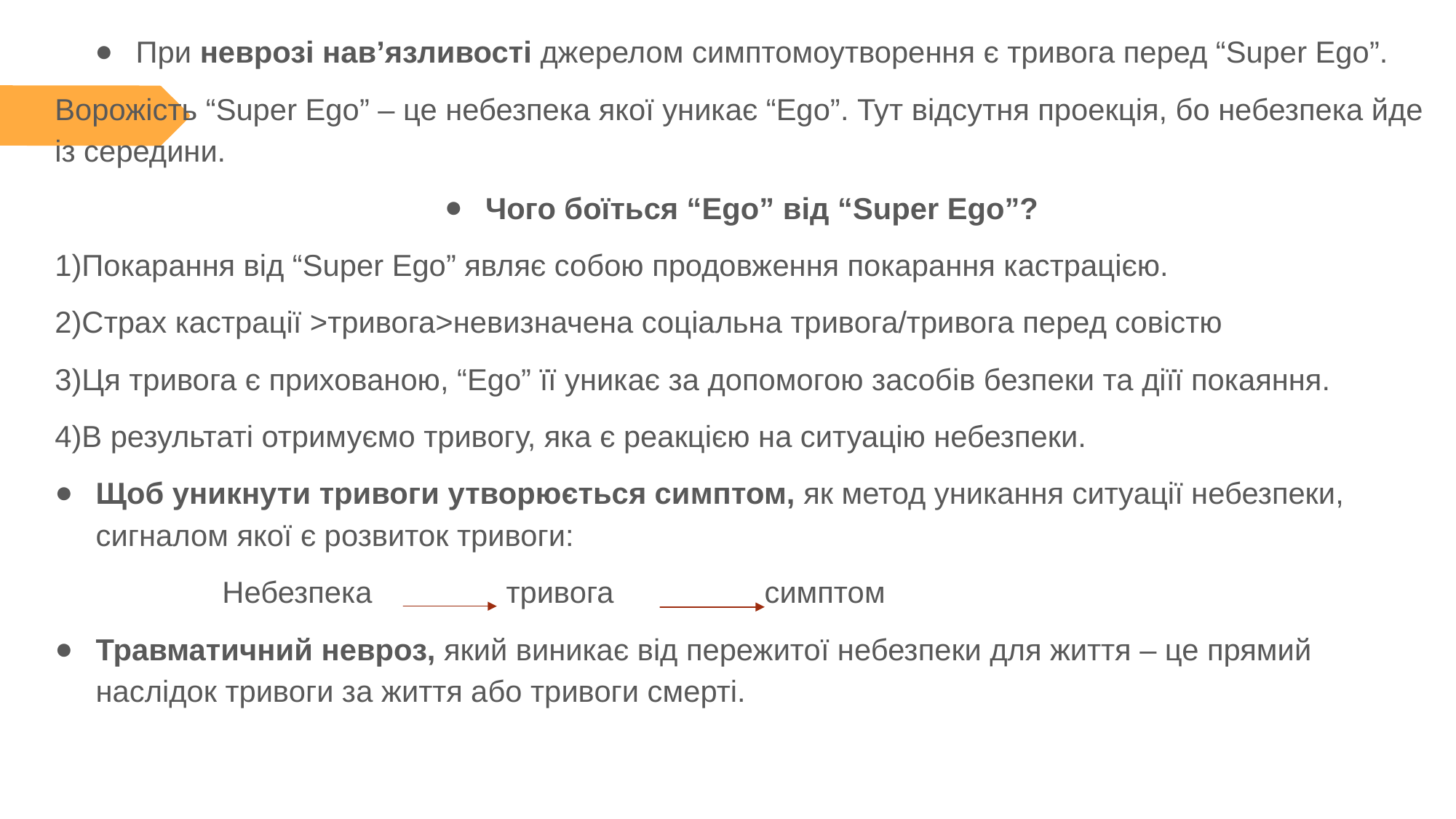

При неврозі нав’язливості джерелом симптомоутворення є тривога перед “Super Ego”.
Ворожість “Super Ego” – це небезпека якої уникає “Ego”. Тут відсутня проекція, бо небезпека йде із середини.
Чого боїться “Ego” від “Super Ego”?
1)Покарання від “Super Ego” являє собою продовження покарання кастрацією.
2)Страх кастрації >тривога>невизначена соціальна тривога/тривога перед совістю
3)Ця тривога є прихованою, “Ego” її уникає за допомогою засобів безпеки та діїї покаяння.
4)В результаті отримуємо тривогу, яка є реакцією на ситуацію небезпеки.
Щоб уникнути тривоги утворюється симптом, як метод уникання ситуації небезпеки, сигналом якої є розвиток тривоги:
                    Небезпека                тривога                  симптом
Травматичний невроз, який виникає від пережитої небезпеки для життя – це прямий наслідок тривоги за життя або тривоги смерті.